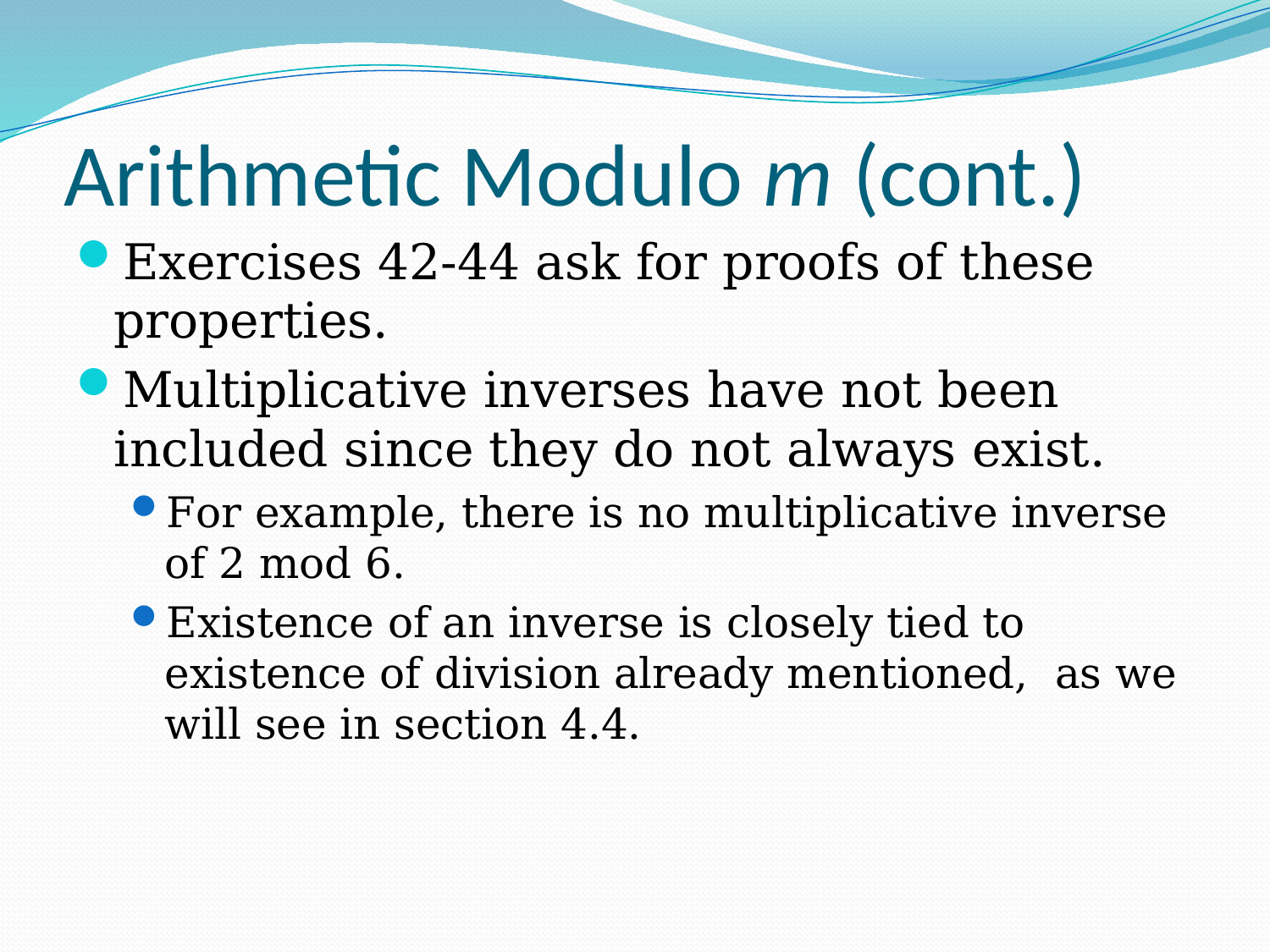

# Arithmetic Modulo m (cont.)
Exercises 42-44 ask for proofs of these properties.
Multiplicative inverses have not been included since they do not always exist.
For example, there is no multiplicative inverse of 2 mod 6.
Existence of an inverse is closely tied to existence of division already mentioned,  as we will see in section 4.4.